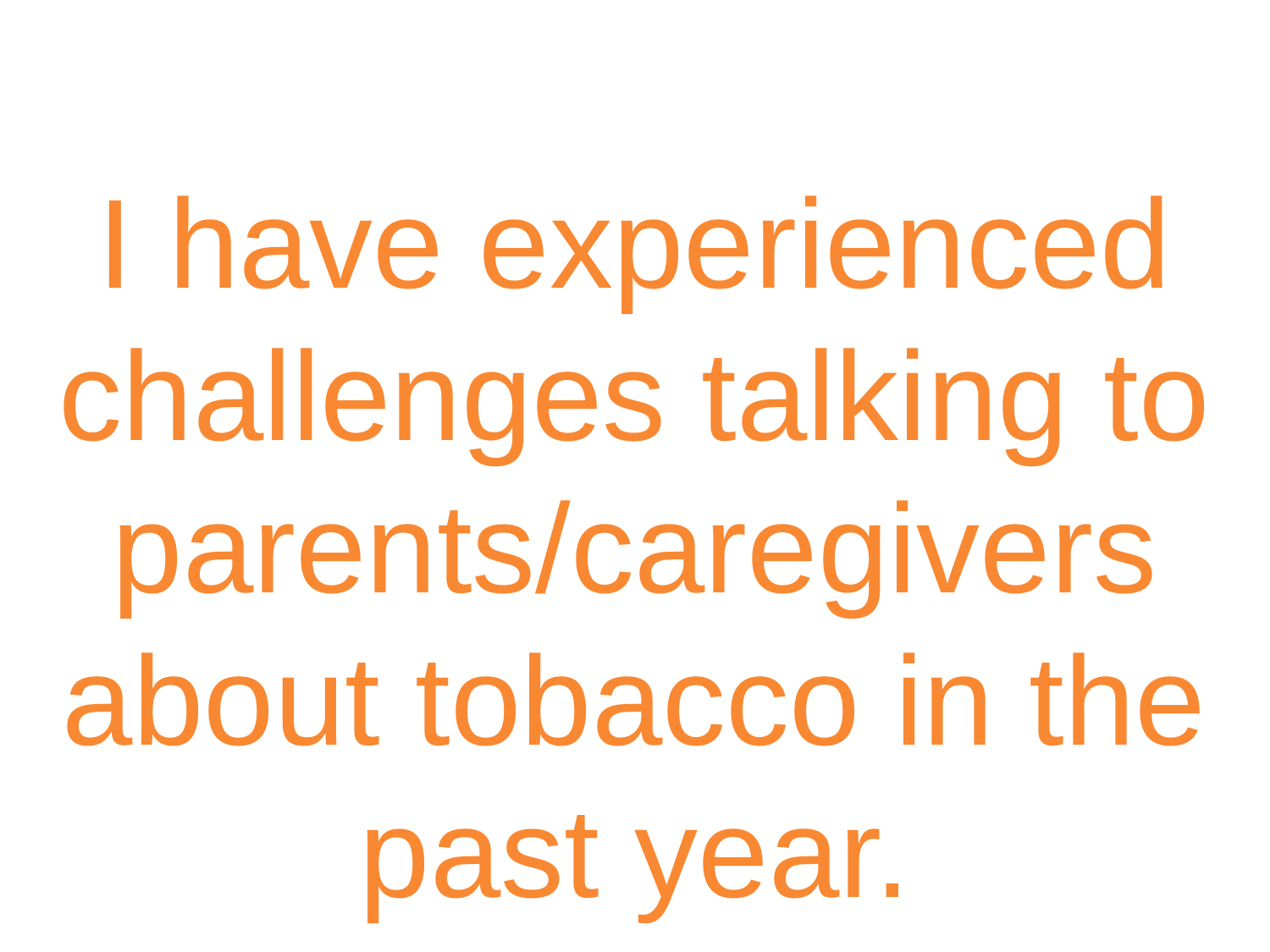

I have experienced challenges talking to parents/caregivers about tobacco in the past year.